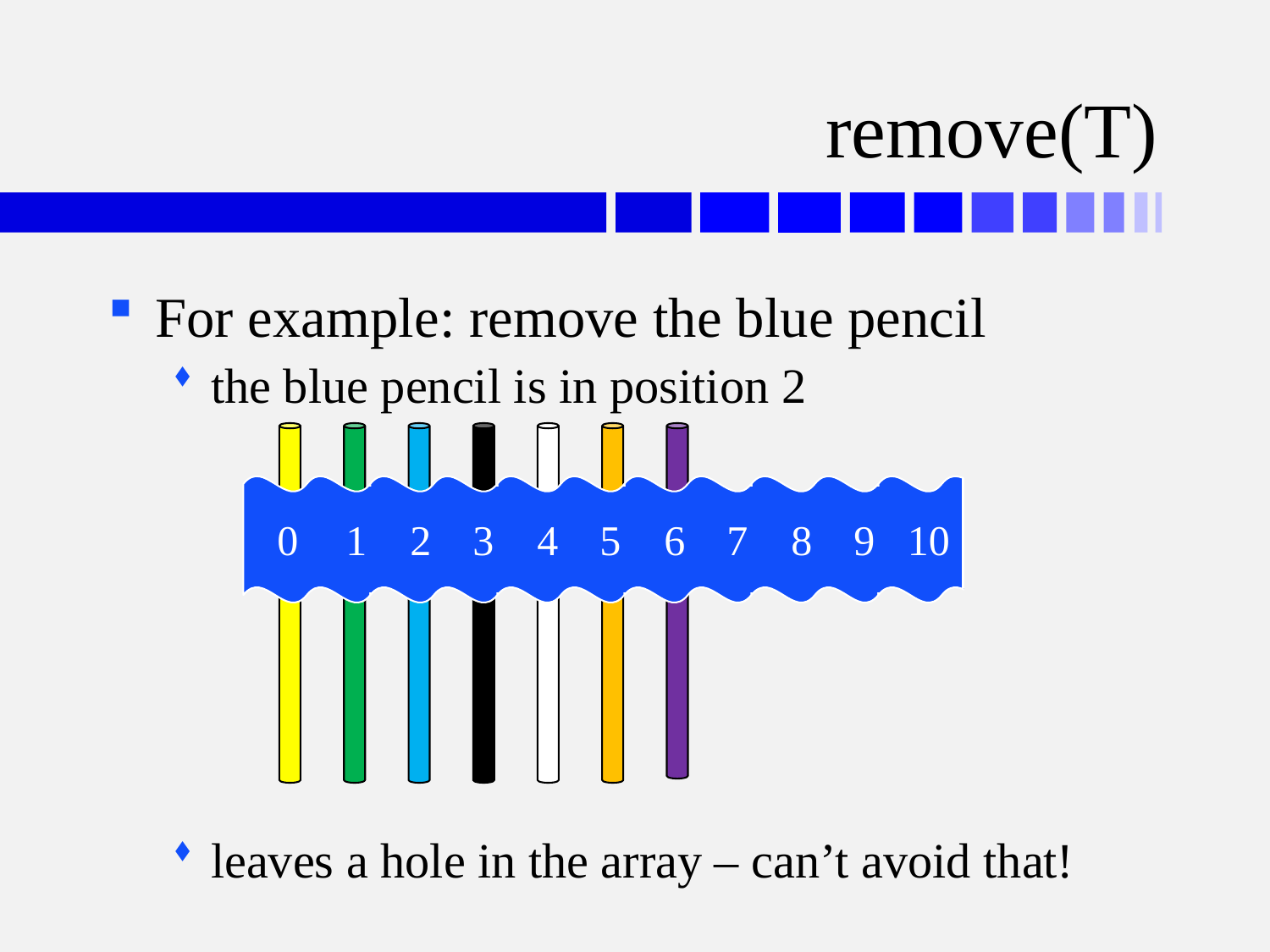

# remove(T)
For example: remove the blue pencil
the blue pencil is in position 2

leaves a hole in the array – can’t avoid that!

0	1	2	3	4	5	6	7	8	9	10